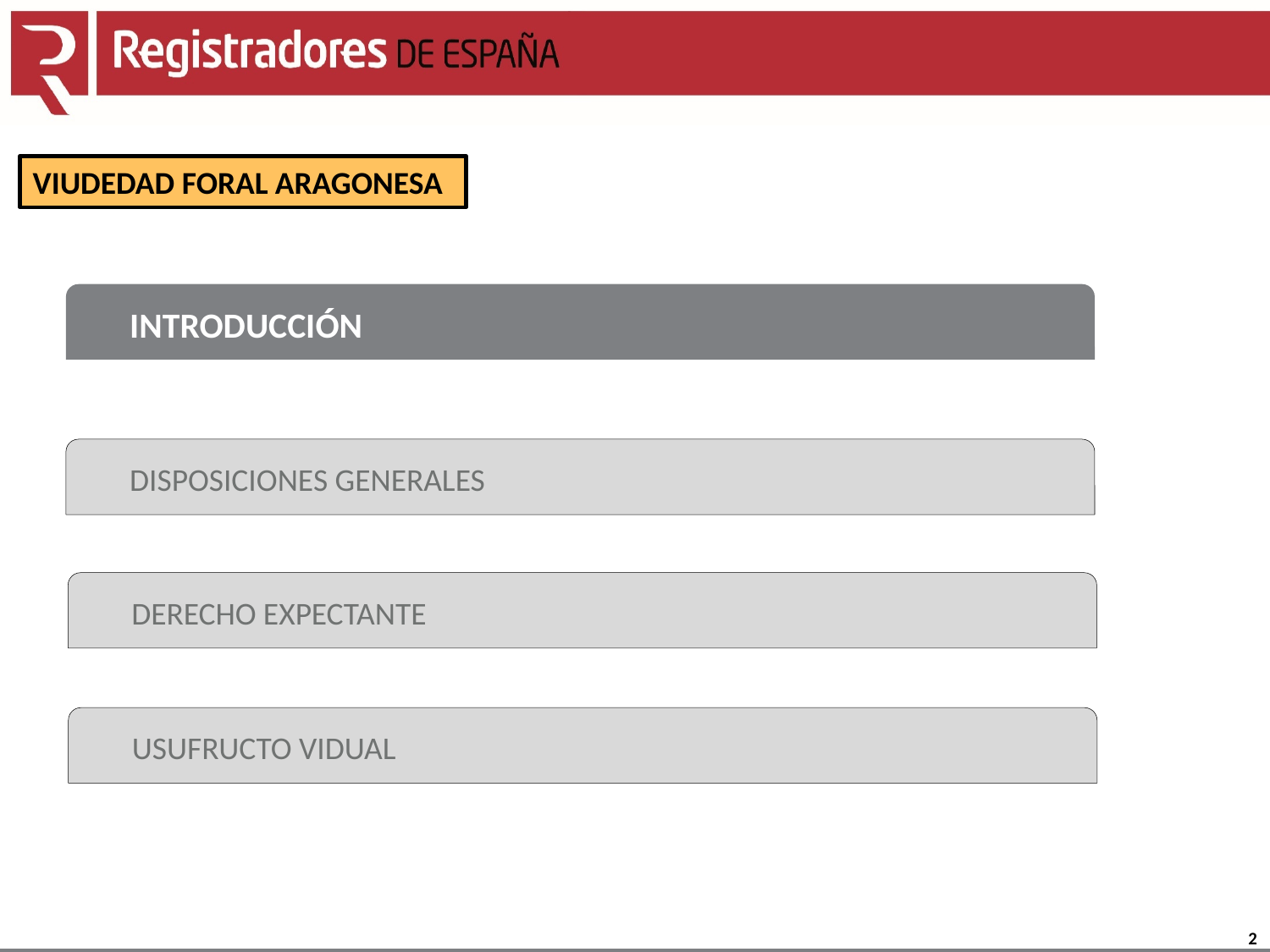

VIUDEDAD FORAL ARAGONESA
INTRODUCCIÓN
DISPOSICIONES GENERALES
DERECHO EXPECTANTE
USUFRUCTO VIDUAL